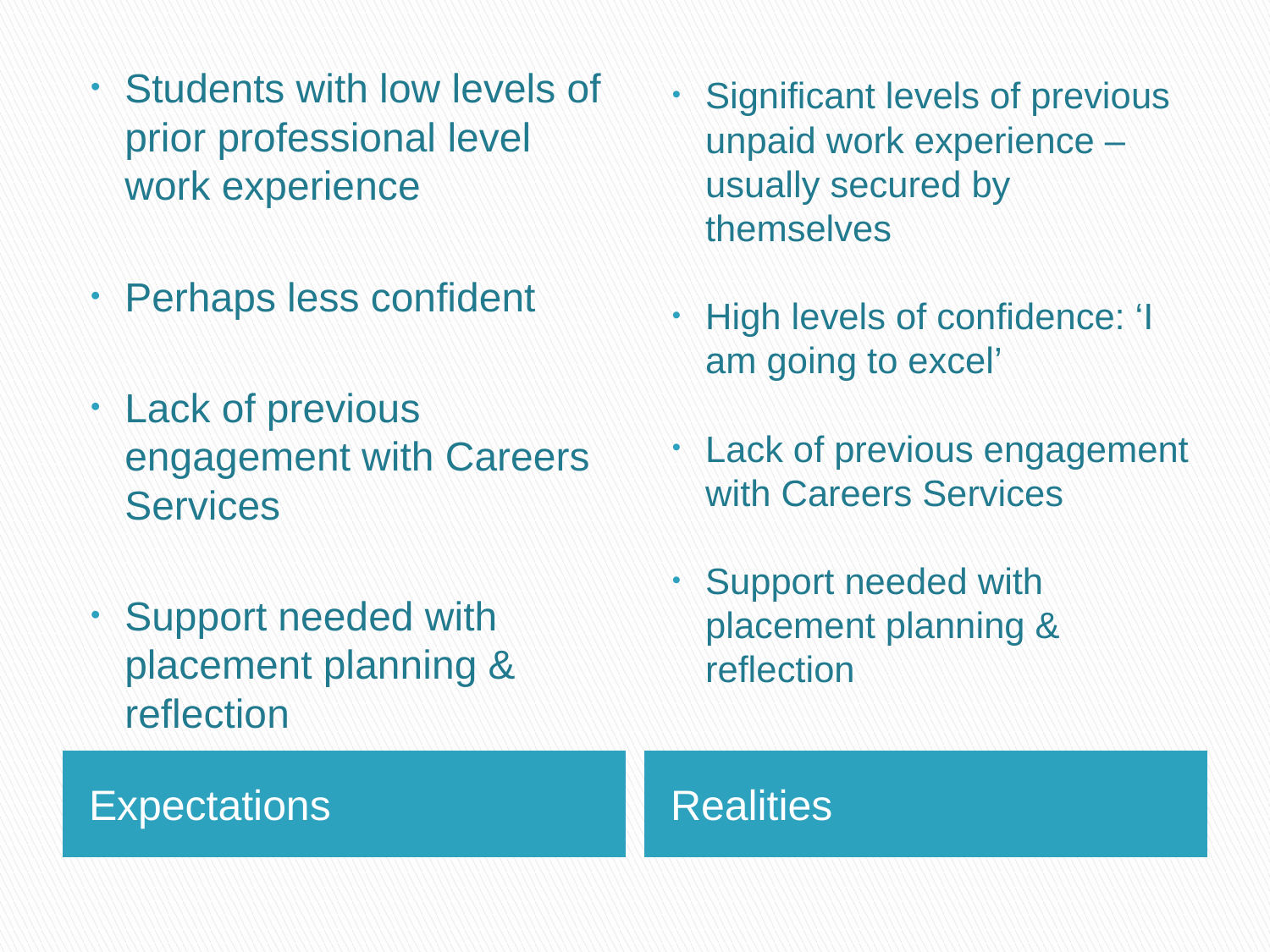

Students with low levels of prior professional level work experience

Perhaps less confident

Lack of previous engagement with Careers Services

Support needed with placement planning & reflection

Significant levels of previous unpaid work experience – usually secured by themselves

High levels of confidence: ‘I am going to excel’

Lack of previous engagement with Careers Services

Support needed with placement planning & reflection

Expectations
Realities